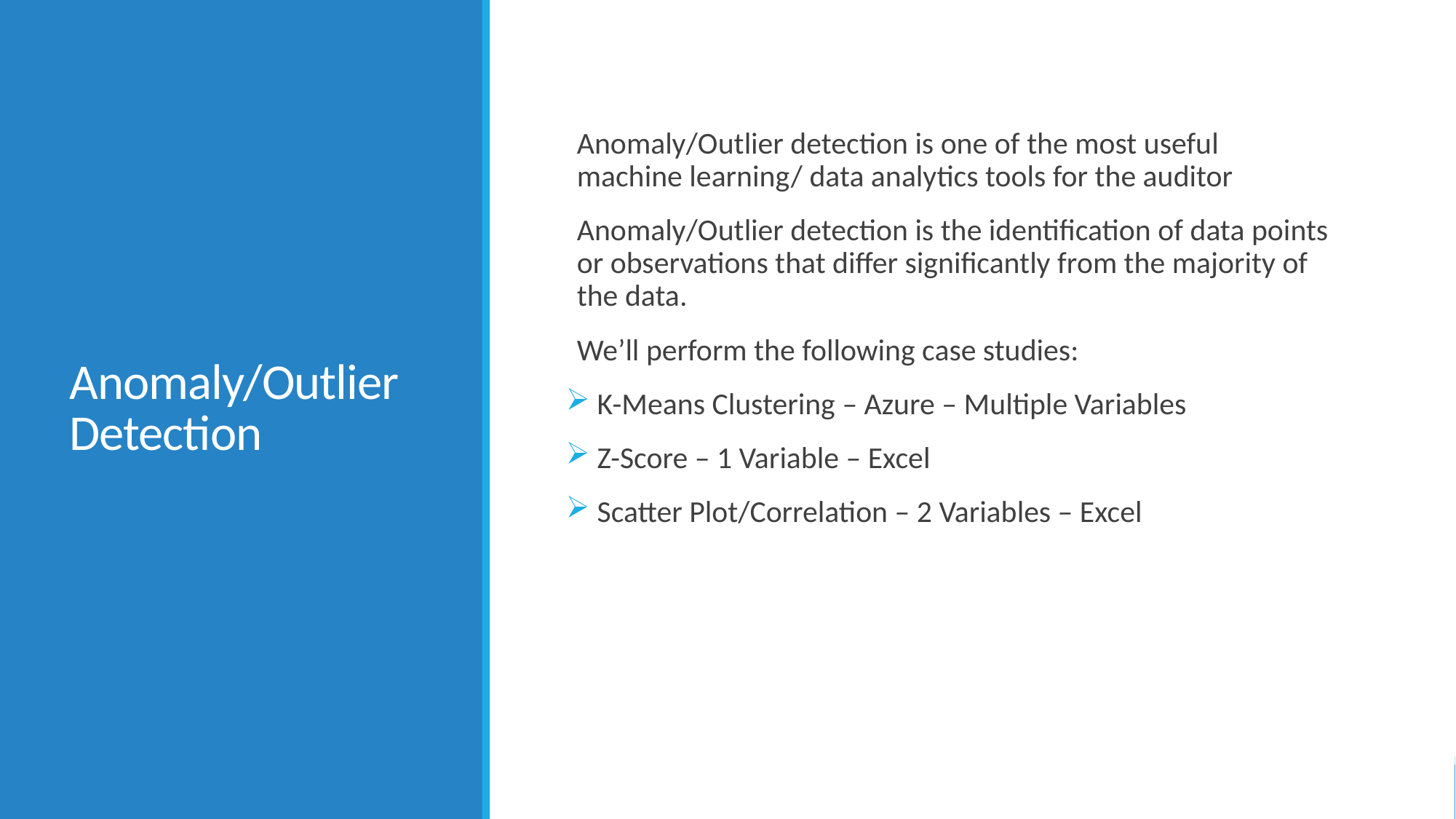

# Anomaly/Outlier Detection
Anomaly/Outlier detection is one of the most useful machine learning/ data analytics tools for the auditor
Anomaly/Outlier detection is the identification of data points or observations that differ significantly from the majority of the data.
We’ll perform the following case studies:
 K-Means Clustering – Azure – Multiple Variables
 Z-Score – 1 Variable – Excel
 Scatter Plot/Correlation – 2 Variables – Excel